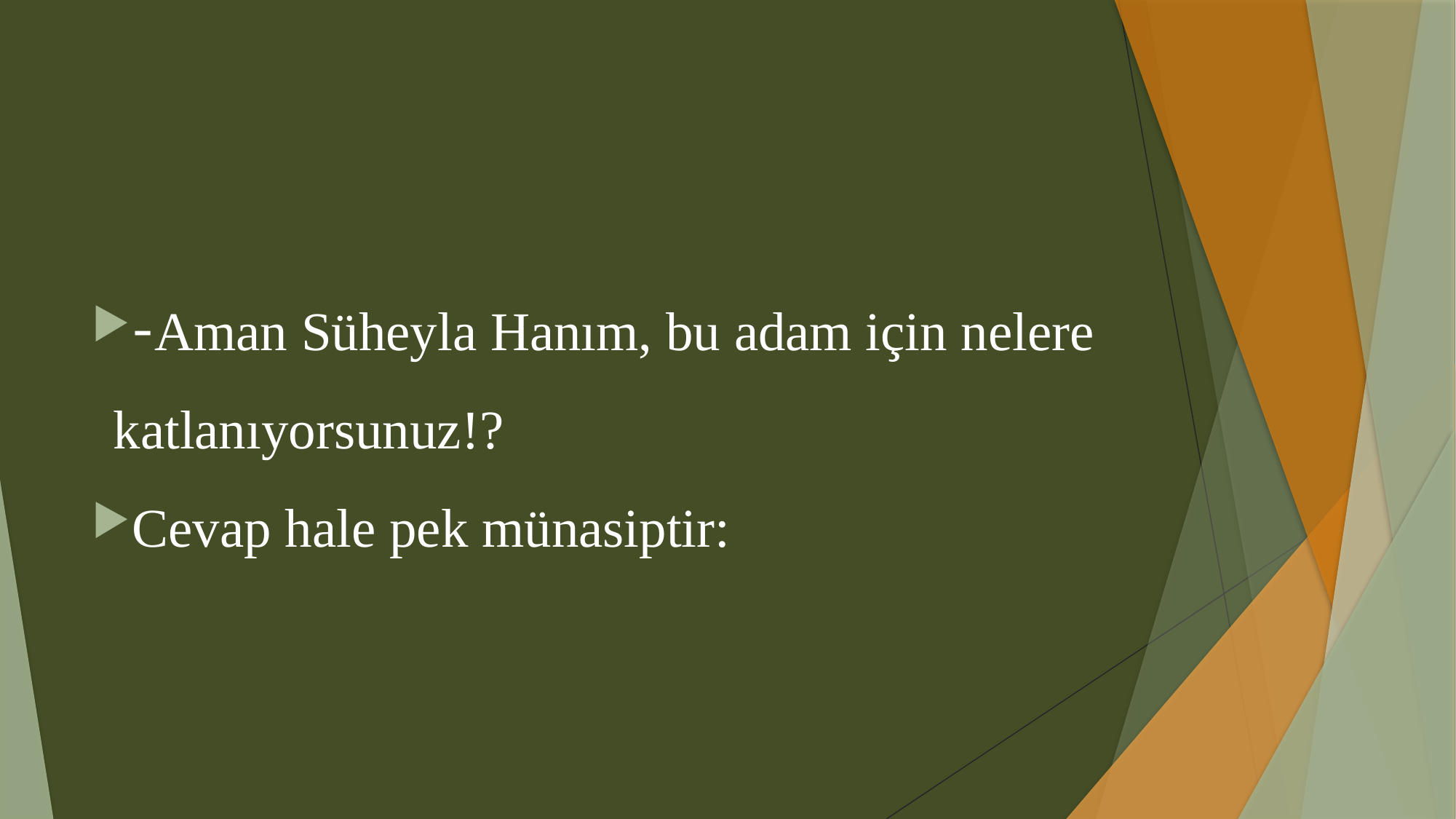

-Aman Süheyla Hanım, bu adam için nelere katlanıyorsunuz!?
Cevap hale pek münasiptir: